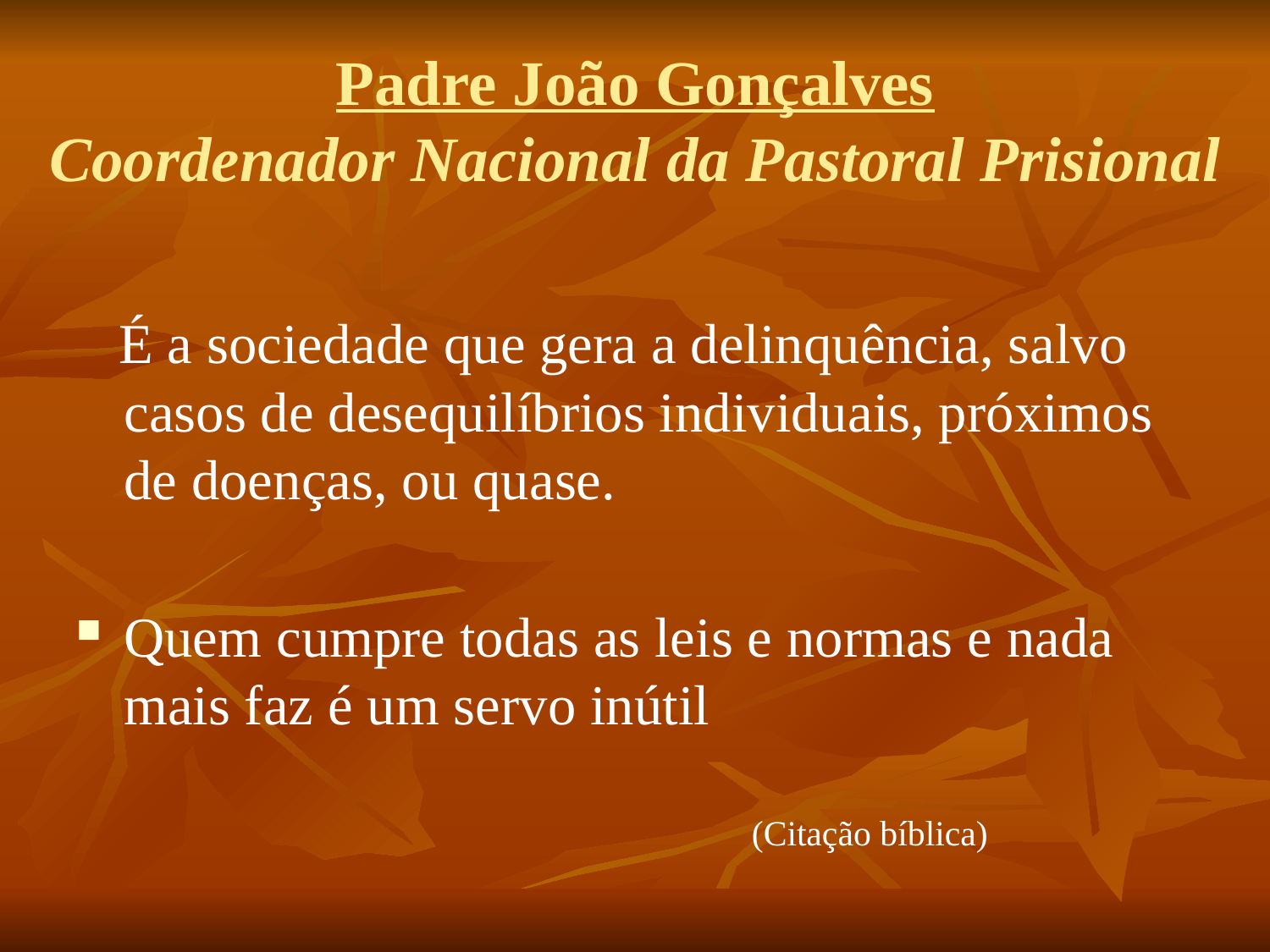

# Padre João Gonçalves Coordenador Nacional da Pastoral Prisional

   É a sociedade que gera a delinquência, salvo casos de desequilíbrios individuais, próximos de doenças, ou quase.

Quem cumpre todas as leis e normas e nada mais faz é um servo inútil
				 (Citação bíblica)